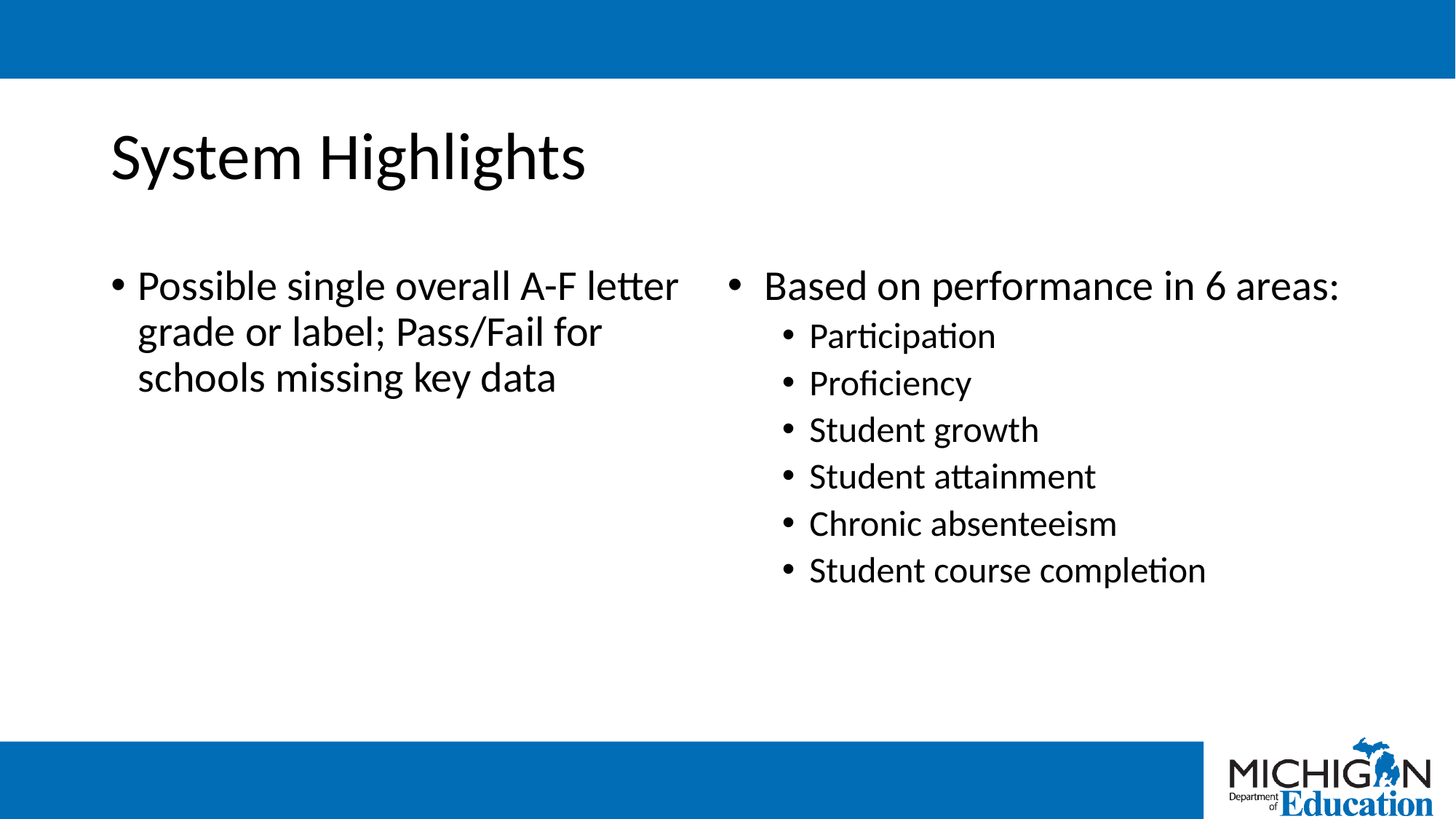

# System Highlights
Possible single overall A-F letter grade or label; Pass/Fail for schools missing key data

 Based on performance in 6 areas:
Participation
Proficiency
Student growth
Student attainment
Chronic absenteeism
Student course completion